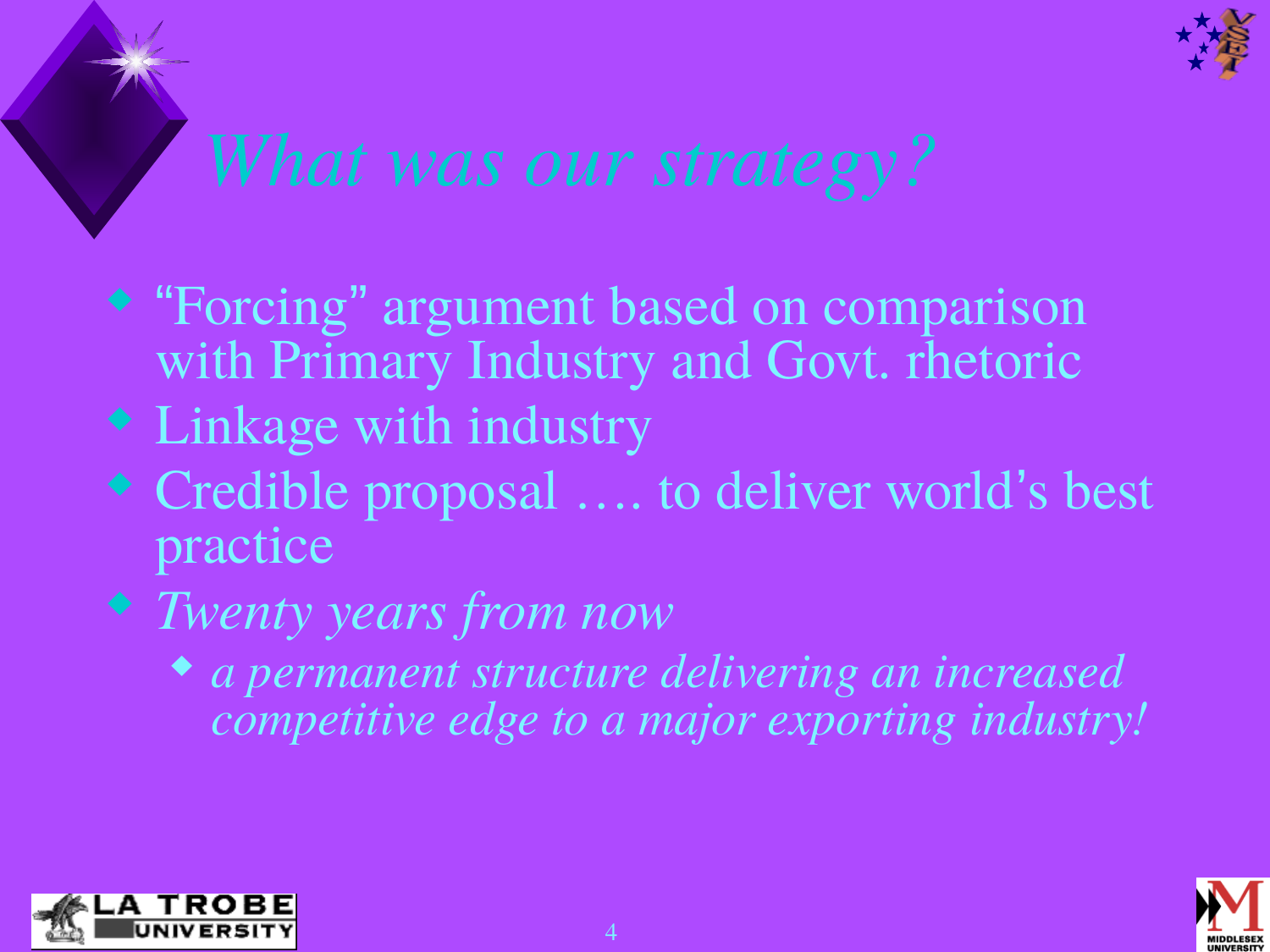

# What was our strategy?
“Forcing” argument based on comparison with Primary Industry and Govt. rhetoric
Linkage with industry
Credible proposal …. to deliver world’s best practice
Twenty years from now
a permanent structure delivering an increased competitive edge to a major exporting industry!